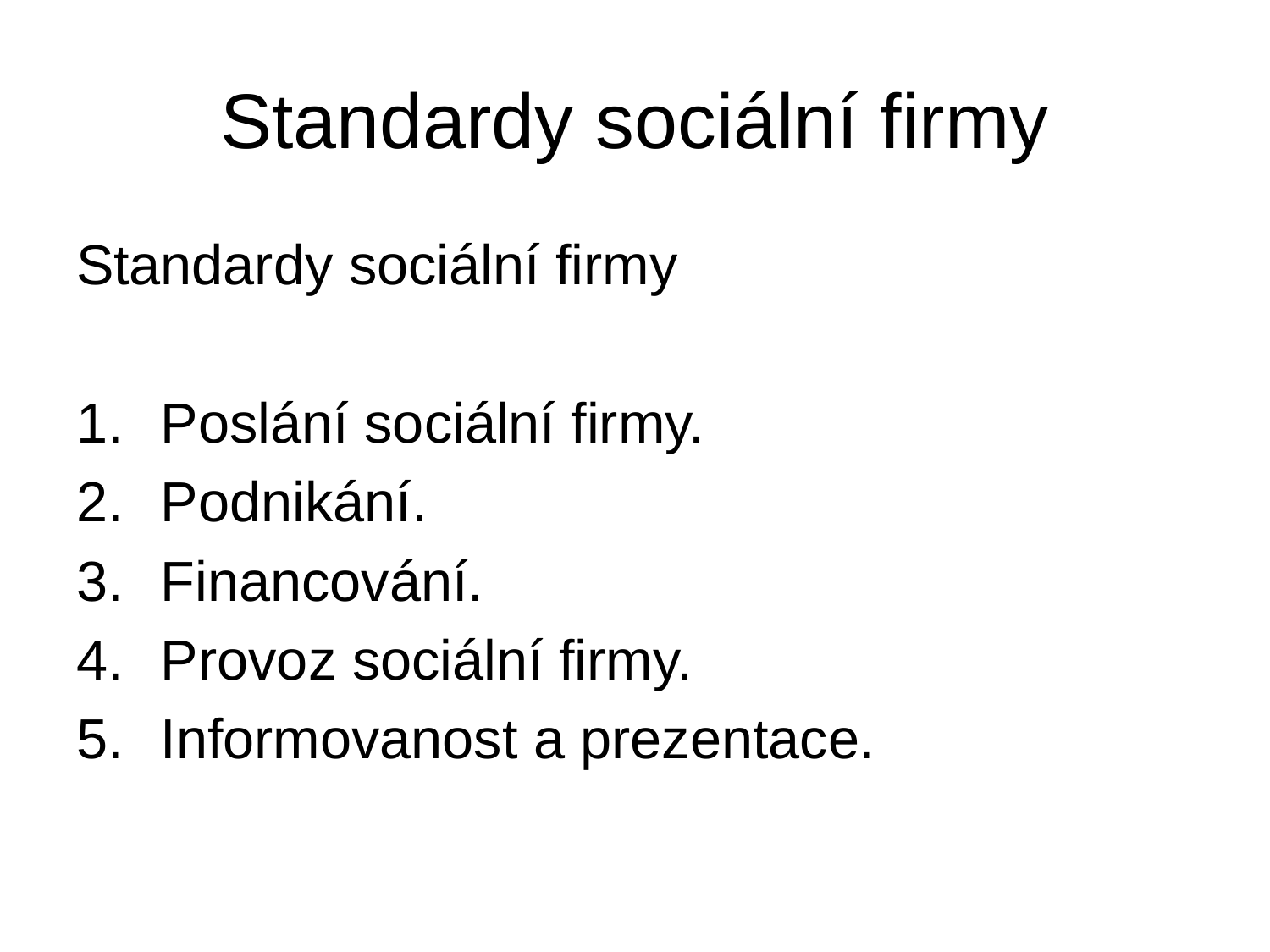

# Standardy sociální firmy
Standardy sociální firmy

Poslání sociální firmy.
Podnikání.
Financování.
Provoz sociální firmy.
Informovanost a prezentace.